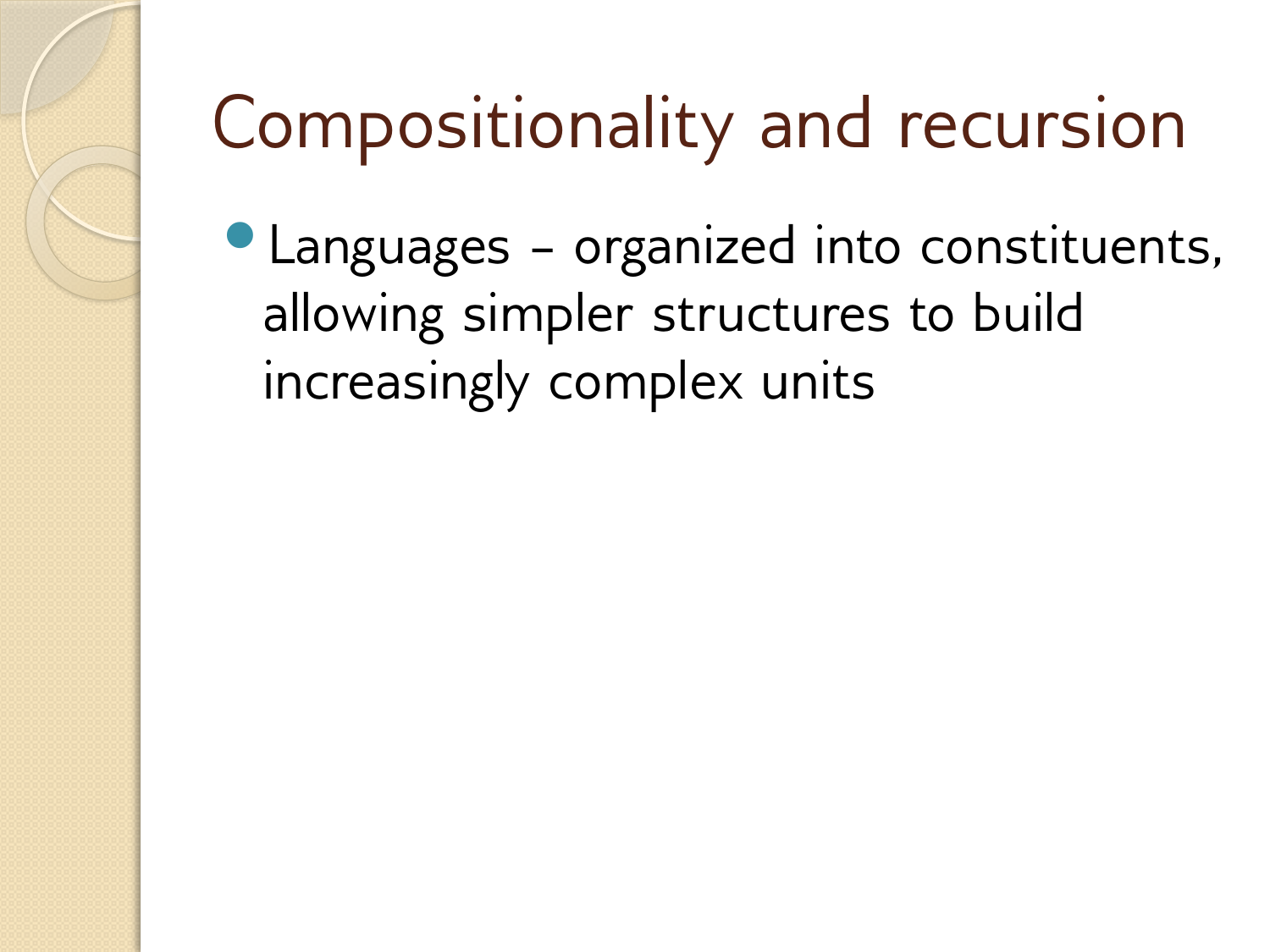

# Compositionality and recursion
Languages – organized into constituents, allowing simpler structures to build increasingly complex units